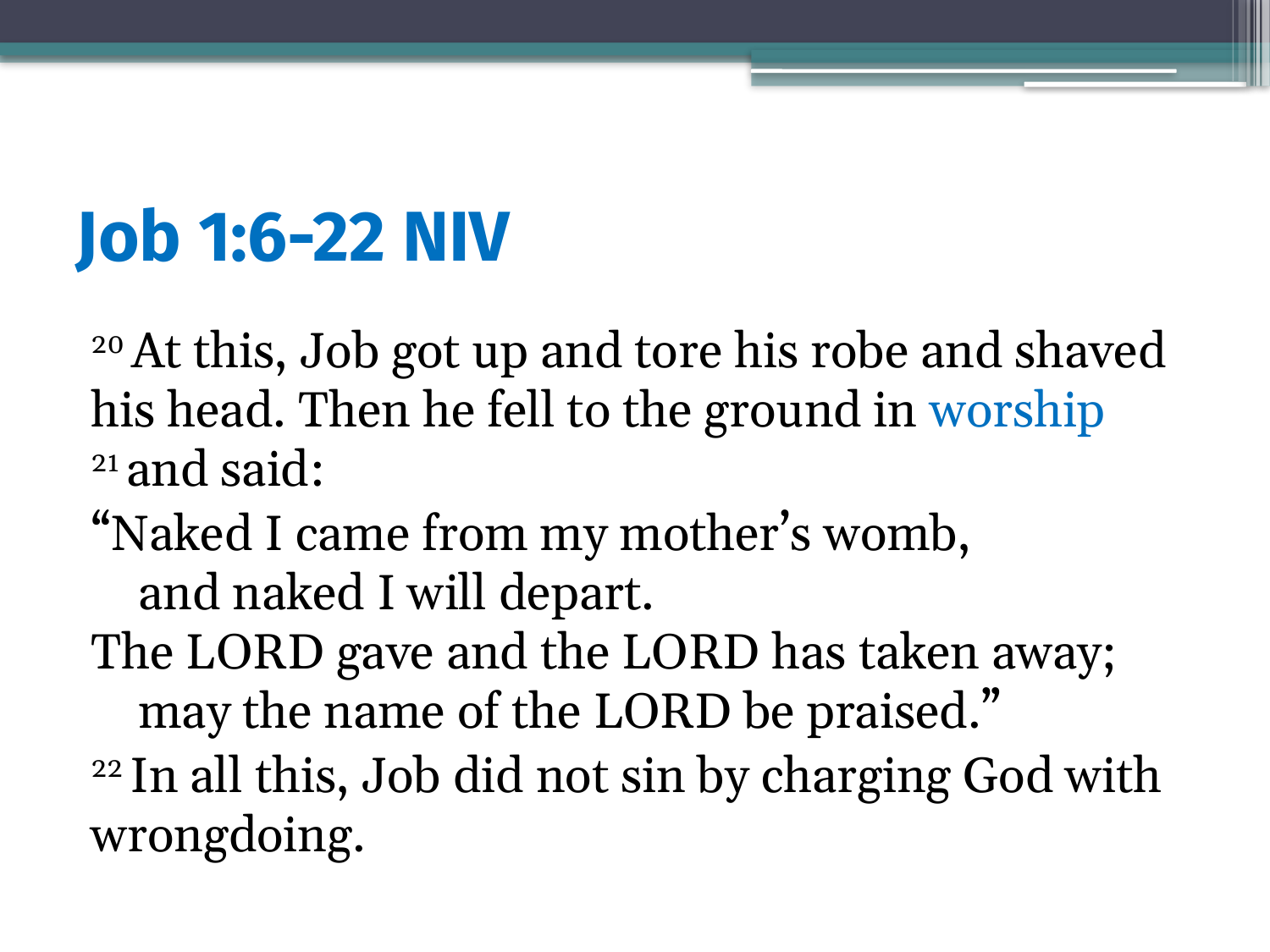

# Job 1:6-22 NIV
20 At this, Job got up and tore his robe and shaved his head. Then he fell to the ground in worship 21 and said:
“Naked I came from my mother’s womb,
    and naked I will depart.
The Lord gave and the Lord has taken away;
    may the name of the Lord be praised.”
22 In all this, Job did not sin by charging God with wrongdoing.